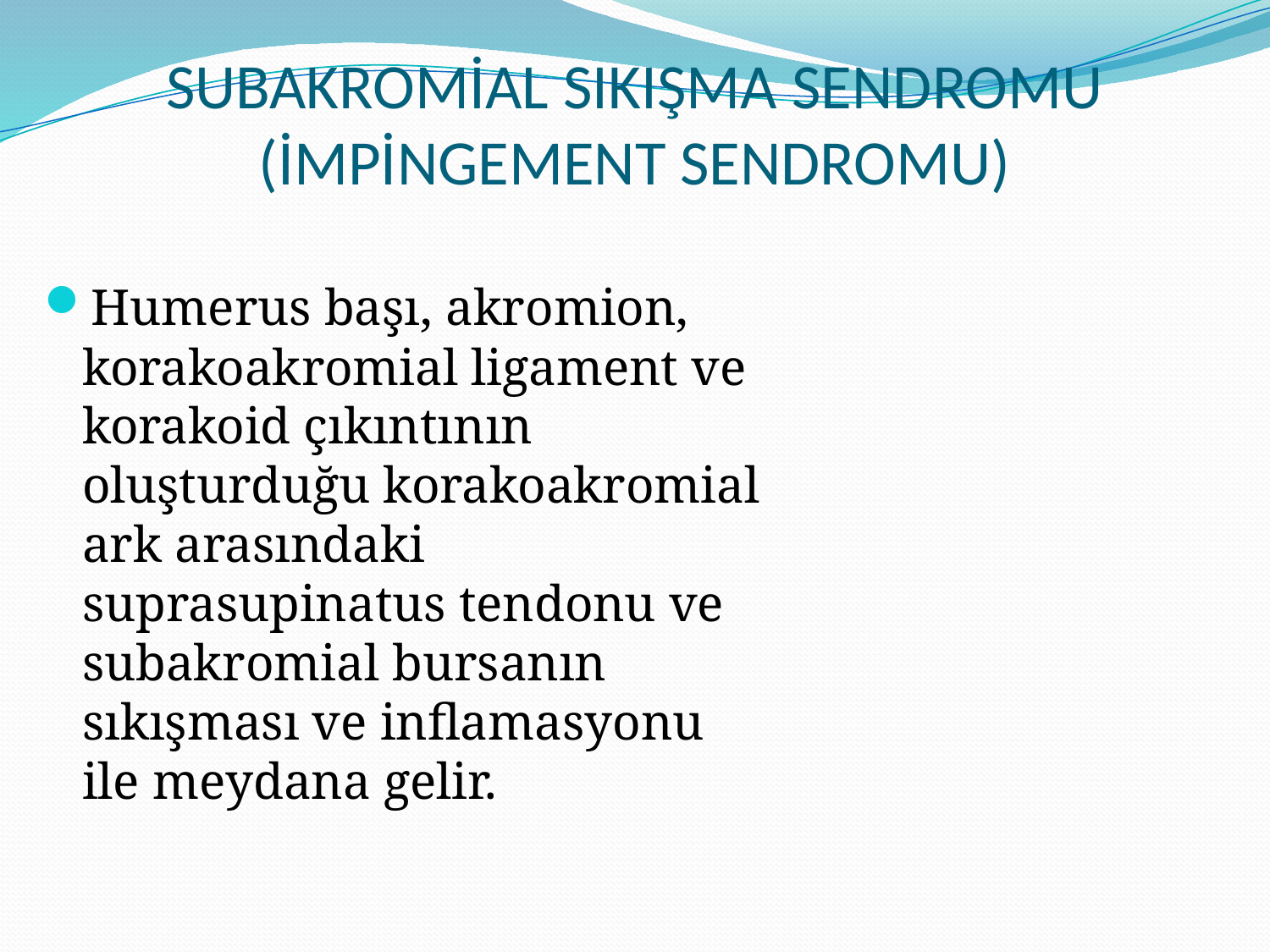

# SUBAKROMİAL SIKIŞMA SENDROMU (İMPİNGEMENT SENDROMU)

Humerus başı, akromion, korakoakromial ligament ve korakoid çıkıntının oluşturduğu korakoakromial ark arasındaki suprasupinatus tendonu ve subakromial bursanın sıkışması ve inflamasyonu ile meydana gelir.